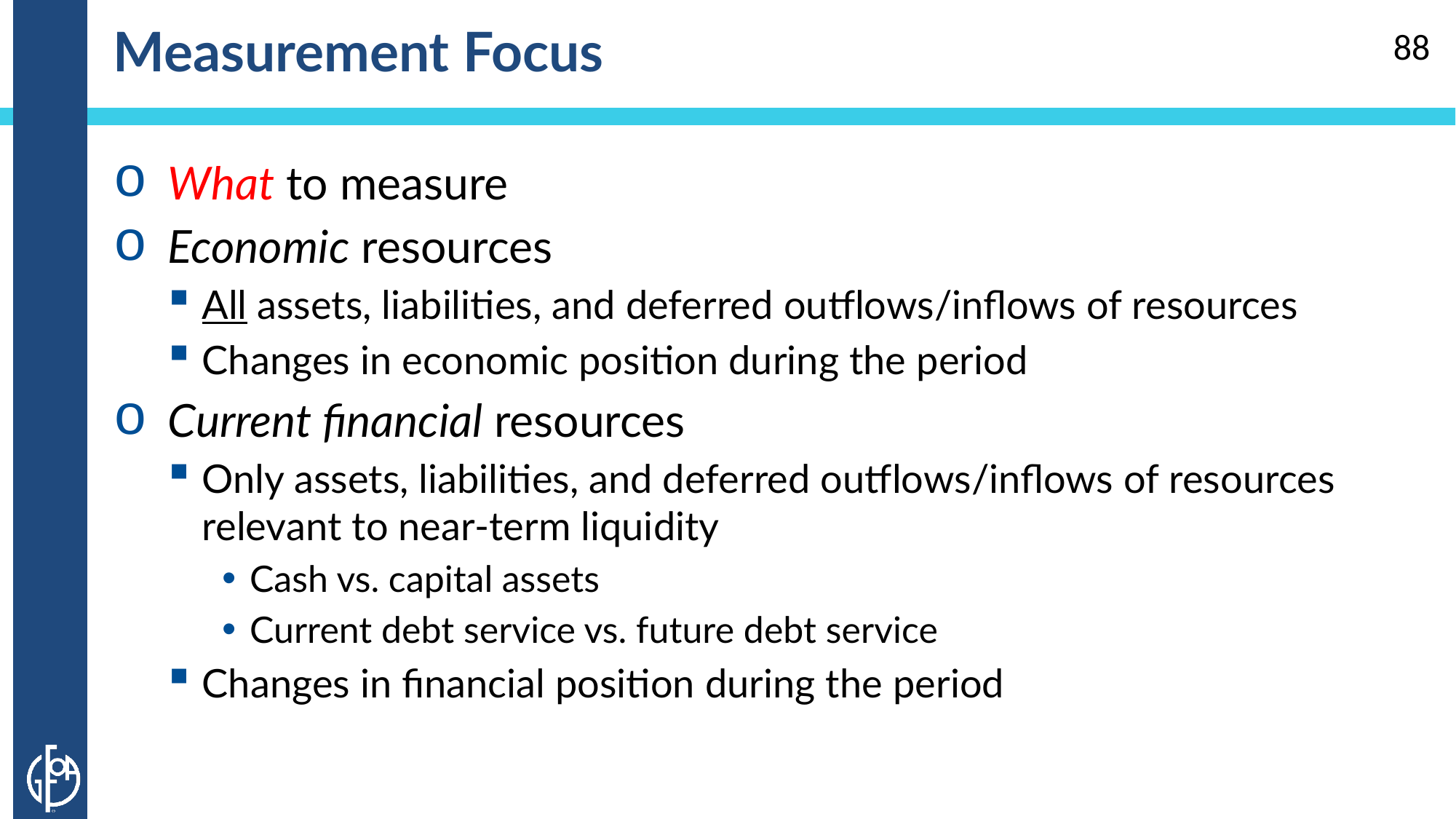

# Measurement Focus
88
What to measure
Economic resources
All assets, liabilities, and deferred outflows/inflows of resources
Changes in economic position during the period
Current financial resources
Only assets, liabilities, and deferred outflows/inflows of resources relevant to near-term liquidity
Cash vs. capital assets
Current debt service vs. future debt service
Changes in financial position during the period